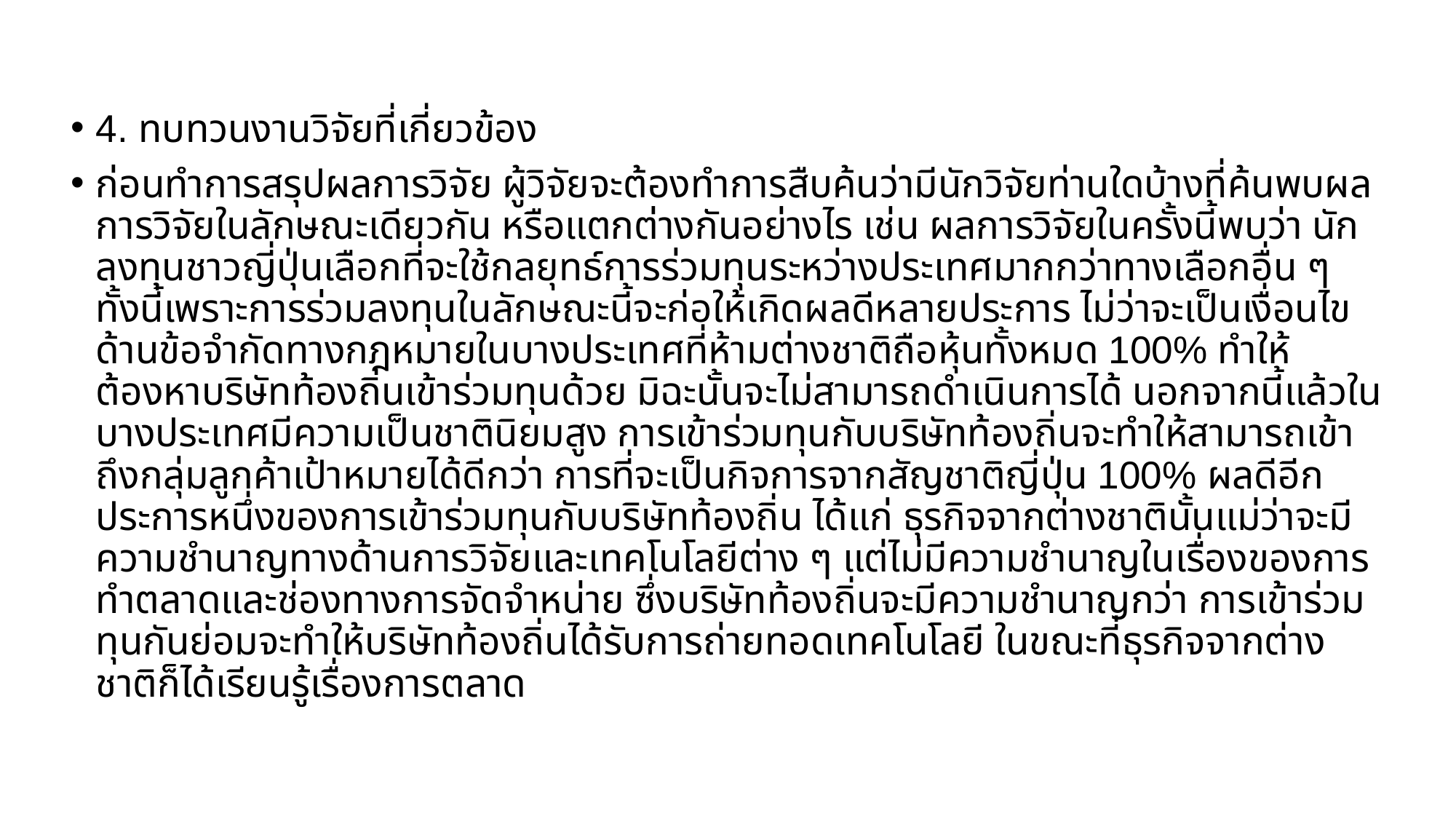

4. ทบทวนงานวิจัยที่เกี่ยวข้อง
ก่อนทำการสรุปผลการวิจัย ผู้วิจัยจะต้องทำการสืบค้นว่ามีนักวิจัยท่านใดบ้างที่ค้นพบผลการวิจัยในลักษณะเดียวกัน หรือแตกต่างกันอย่างไร เช่น ผลการวิจัยในครั้งนี้พบว่า นักลงทุนชาวญี่ปุ่นเลือกที่จะใช้กลยุทธ์การร่วมทุนระหว่างประเทศมากกว่าทางเลือกอื่น ๆ ทั้งนี้เพราะการร่วมลงทุนในลักษณะนี้จะก่อให้เกิดผลดีหลายประการ ไม่ว่าจะเป็นเงื่อนไขด้านข้อจำกัดทางกฎหมายในบางประเทศที่ห้ามต่างชาติถือหุ้นทั้งหมด 100% ทำให้ต้องหาบริษัทท้องถิ่นเข้าร่วมทุนด้วย มิฉะนั้นจะไม่สามารถดำเนินการได้ นอกจากนี้แล้วในบางประเทศมีความเป็นชาตินิยมสูง การเข้าร่วมทุนกับบริษัทท้องถิ่นจะทำให้สามารถเข้าถึงกลุ่มลูกค้าเป้าหมายได้ดีกว่า การที่จะเป็นกิจการจากสัญชาติญี่ปุ่น 100% ผลดีอีกประการหนึ่งของการเข้าร่วมทุนกับบริษัทท้องถิ่น ได้แก่ ธุรกิจจากต่างชาตินั้นแม่ว่าจะมีความชำนาญทางด้านการวิจัยและเทคโนโลยีต่าง ๆ แต่ไม่มีความชำนาญในเรื่องของการทำตลาดและช่องทางการจัดจำหน่าย ซึ่งบริษัทท้องถิ่นจะมีความชำนาญกว่า การเข้าร่วมทุนกันย่อมจะทำให้บริษัทท้องถิ่นได้รับการถ่ายทอดเทคโนโลยี ในขณะที่ธุรกิจจากต่างชาติก็ได้เรียนรู้เรื่องการตลาด